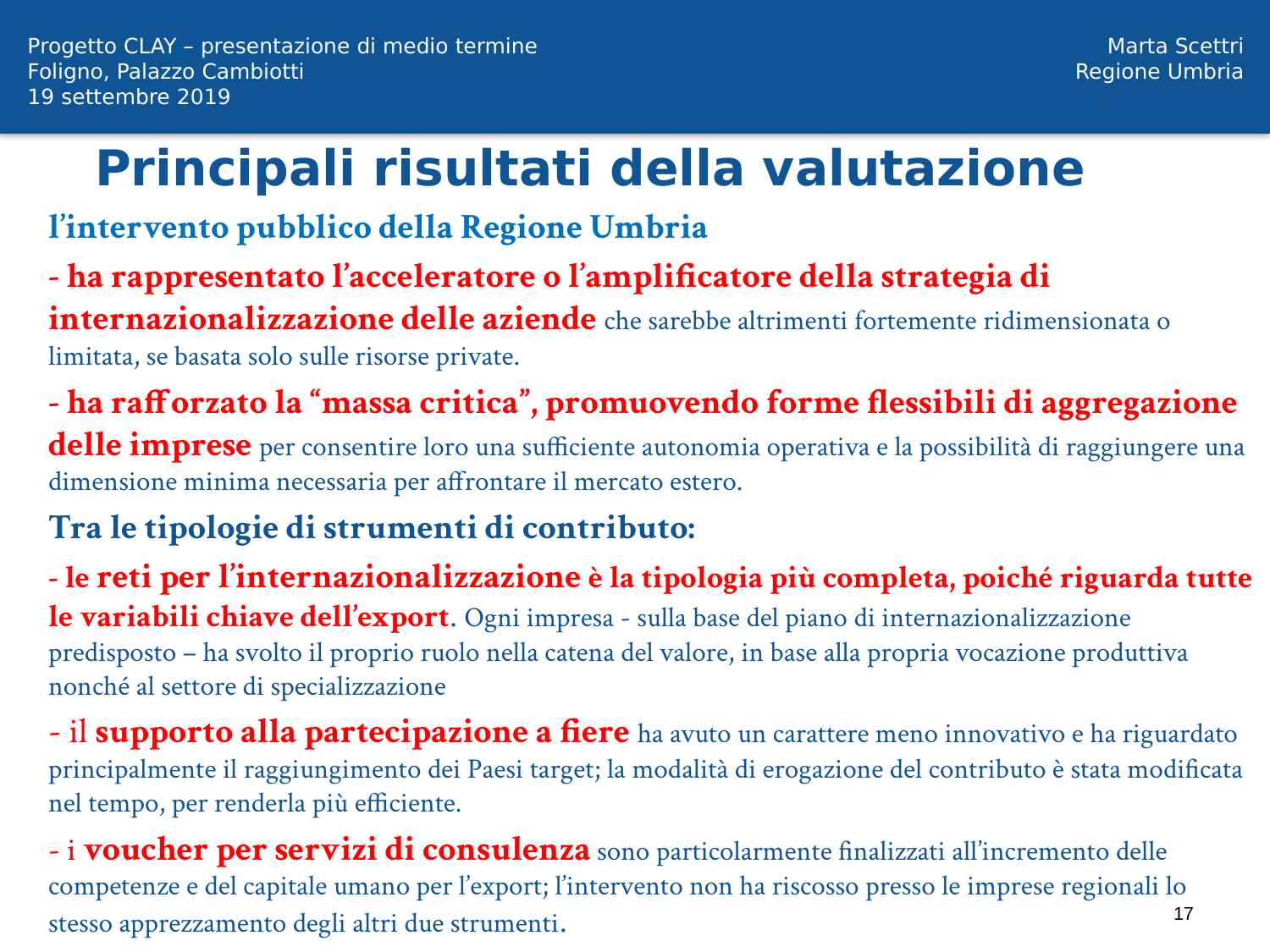

Progetto CLAY – presentazione di medio termine
Foligno, Palazzo Cambiotti
19 settembre 2019
Marta Scettri
Regione Umbria
# Principali risultati della valutazione
l’intervento pubblico della Regione Umbria
- ha rappresentato l’acceleratore o l’amplificatore della strategia di internazionalizzazione delle aziende che sarebbe altrimenti fortemente ridimensionata o limitata, se basata solo sulle risorse private.
- ha rafforzato la “massa critica”, promuovendo forme flessibili di aggregazione delle imprese per consentire loro una sufficiente autonomia operativa e la possibilità di raggiungere una dimensione minima necessaria per affrontare il mercato estero.
Tra le tipologie di strumenti di contributo:
- le reti per l’internazionalizzazione è la tipologia più completa, poiché riguarda tutte le variabili chiave dell’export. Ogni impresa - sulla base del piano di internazionalizzazione predisposto – ha svolto il proprio ruolo nella catena del valore, in base alla propria vocazione produttiva nonché al settore di specializzazione
- il supporto alla partecipazione a fiere ha avuto un carattere meno innovativo e ha riguardato principalmente il raggiungimento dei Paesi target; la modalità di erogazione del contributo è stata modificata nel tempo, per renderla più efficiente.
- i voucher per servizi di consulenza sono particolarmente finalizzati all’incremento delle competenze e del capitale umano per l’export; l’intervento non ha riscosso presso le imprese regionali lo stesso apprezzamento degli altri due strumenti.
17